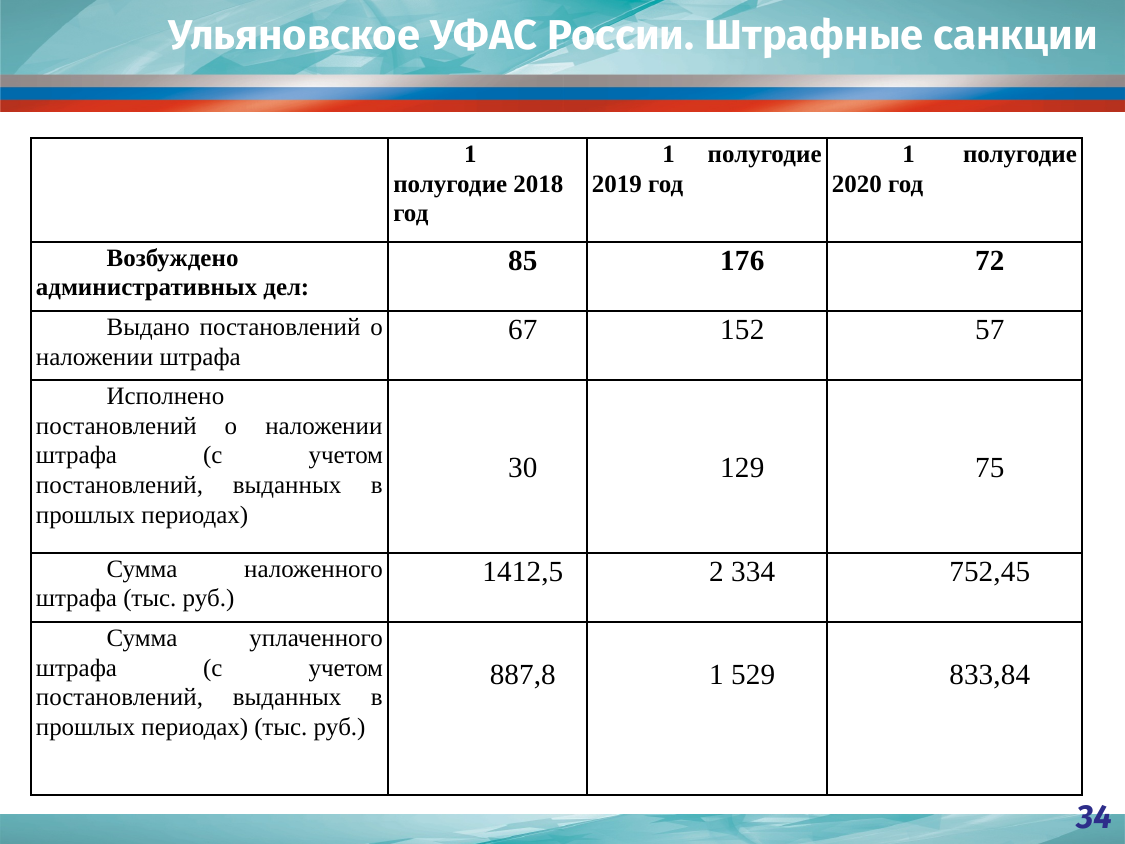

Ульяновское УФАС России. Штрафные санкции
|  | 1 полугодие 2018 год | 1 полугодие 2019 год | 1 полугодие 2020 год |
| --- | --- | --- | --- |
| Возбуждено административных дел: | 85 | 176 | 72 |
| Выдано постановлений о наложении штрафа | 67 | 152 | 57 |
| Исполнено постановлений о наложении штрафа (с учетом постановлений, выданных в прошлых периодах) | 30 | 129 | 75 |
| Сумма наложенного штрафа (тыс. руб.) | 1412,5 | 2 334 | 752,45 |
| Сумма уплаченного штрафа (с учетом постановлений, выданных в прошлых периодах) (тыс. руб.) | 887,8 | 1 529 | 833,84 |

34